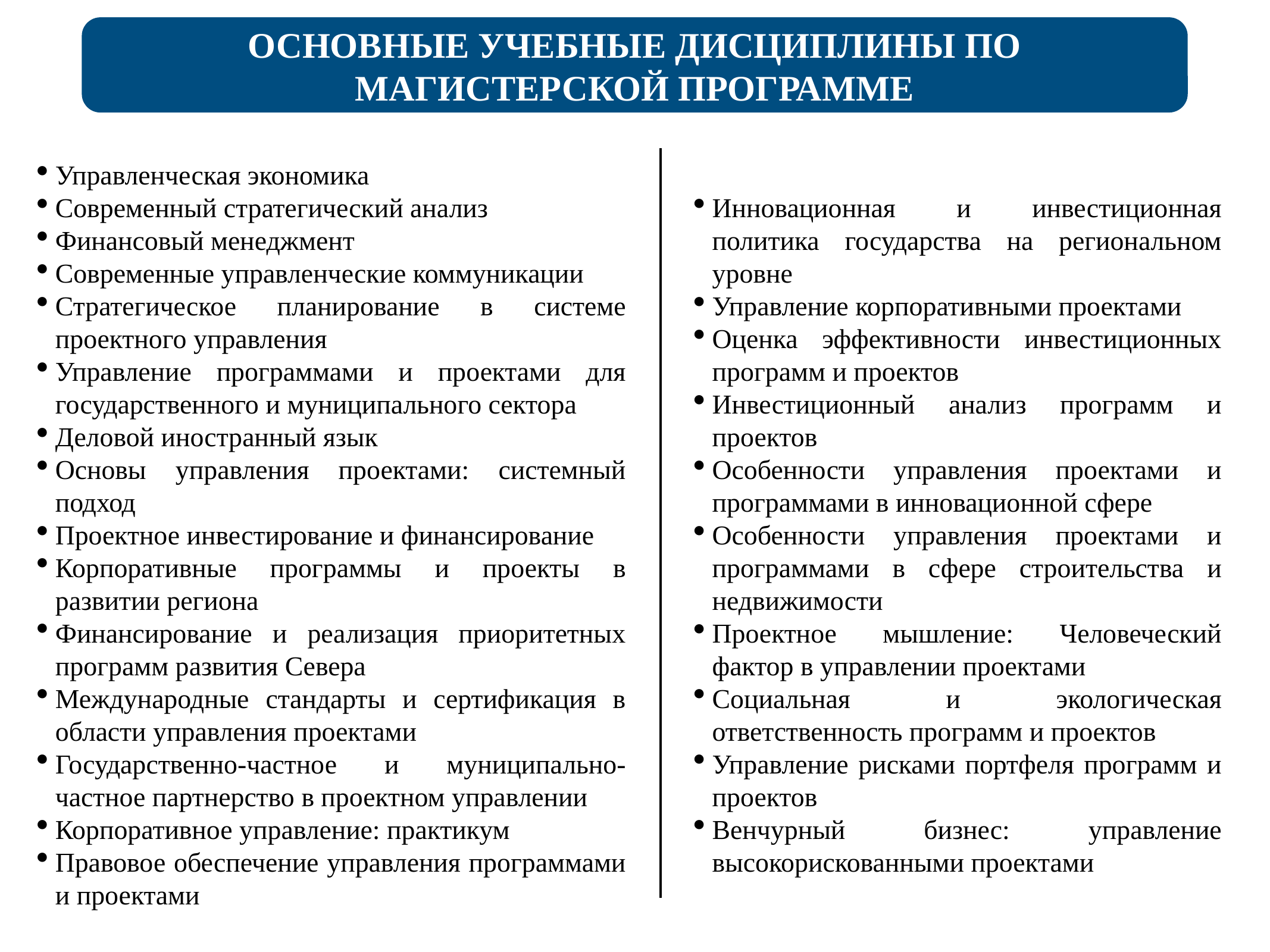

ОСНОВНЫЕ УЧЕБНЫЕ ДИСЦИПЛИНЫ ПО МАГИСТЕРСКОЙ ПРОГРАММЕ

Управленческая экономика
Современный стратегический анализ
Финансовый менеджмент
Современные управленческие коммуникации
Стратегическое планирование в системе проектного управления
Управление программами и проектами для государственного и муниципального сектора
Деловой иностранный язык
Основы управления проектами: системный подход
Проектное инвестирование и финансирование
Корпоративные программы и проекты в развитии региона
Финансирование и реализация приоритетных программ развития Севера
Международные стандарты и сертификация в области управления проектами
Государственно-частное и муниципально-частное партнерство в проектном управлении
Корпоративное управление: практикум
Правовое обеспечение управления программами и проектами
Инновационная и инвестиционная политика государства на региональном уровне
Управление корпоративными проектами
Оценка эффективности инвестиционных программ и проектов
Инвестиционный анализ программ и проектов
Особенности управления проектами и программами в инновационной сфере
Особенности управления проектами и программами в сфере строительства и недвижимости
Проектное мышление: Человеческий фактор в управлении проектами
Социальная и экологическая ответственность программ и проектов
Управление рисками портфеля программ и проектов
Венчурный бизнес: управление высокорискованными проектами